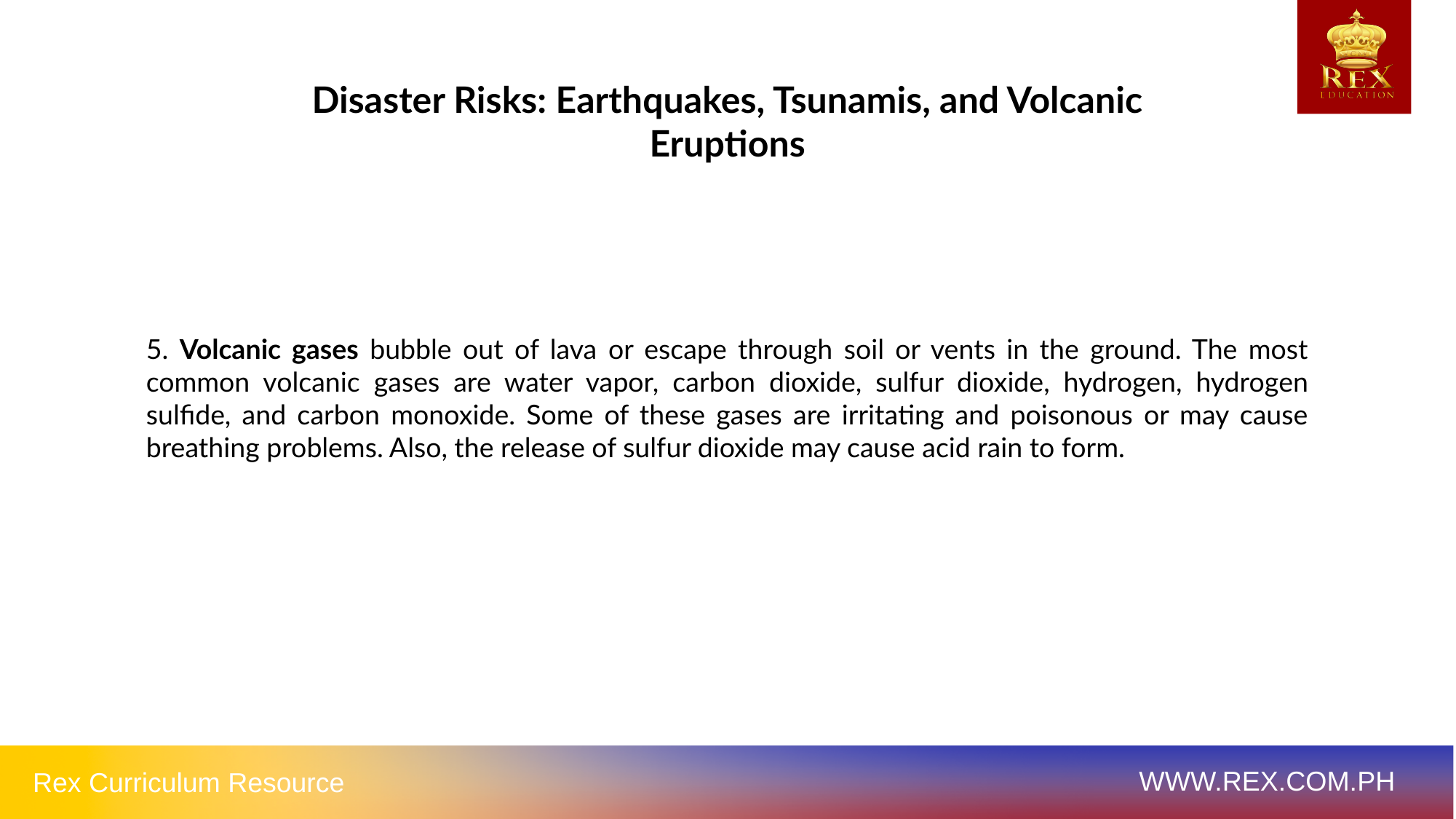

Disaster Risks: Earthquakes, Tsunamis, and Volcanic Eruptions
5. Volcanic gases bubble out of lava or escape through soil or vents in the ground. The most common volcanic gases are water vapor, carbon dioxide, sulfur dioxide, hydrogen, hydrogen sulfide, and carbon monoxide. Some of these gases are irritating and poisonous or may cause breathing problems. Also, the release of sulfur dioxide may cause acid rain to form.